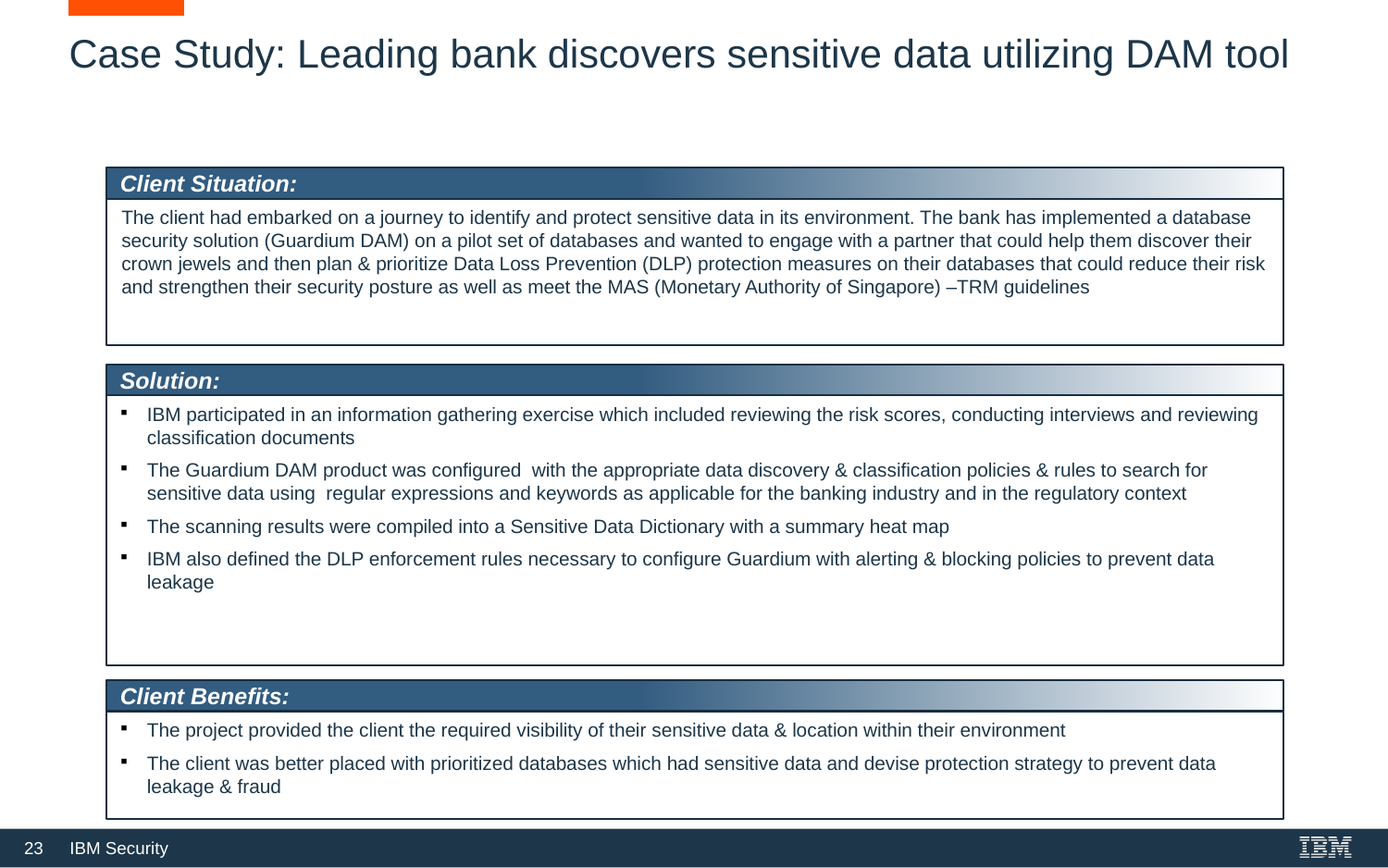

# Case Study: Leading bank discovers sensitive data utilizing DAM tool
Client Situation:
The client had embarked on a journey to identify and protect sensitive data in its environment. The bank has implemented a database security solution (Guardium DAM) on a pilot set of databases and wanted to engage with a partner that could help them discover their crown jewels and then plan & prioritize Data Loss Prevention (DLP) protection measures on their databases that could reduce their risk and strengthen their security posture as well as meet the MAS (Monetary Authority of Singapore) –TRM guidelines
Solution:
IBM participated in an information gathering exercise which included reviewing the risk scores, conducting interviews and reviewing classification documents
The Guardium DAM product was configured  with the appropriate data discovery & classification policies & rules to search for sensitive data using  regular expressions and keywords as applicable for the banking industry and in the regulatory context
The scanning results were compiled into a Sensitive Data Dictionary with a summary heat map
IBM also defined the DLP enforcement rules necessary to configure Guardium with alerting & blocking policies to prevent data leakage
Client Benefits:
The project provided the client the required visibility of their sensitive data & location within their environment
The client was better placed with prioritized databases which had sensitive data and devise protection strategy to prevent data leakage & fraud

4/20/17